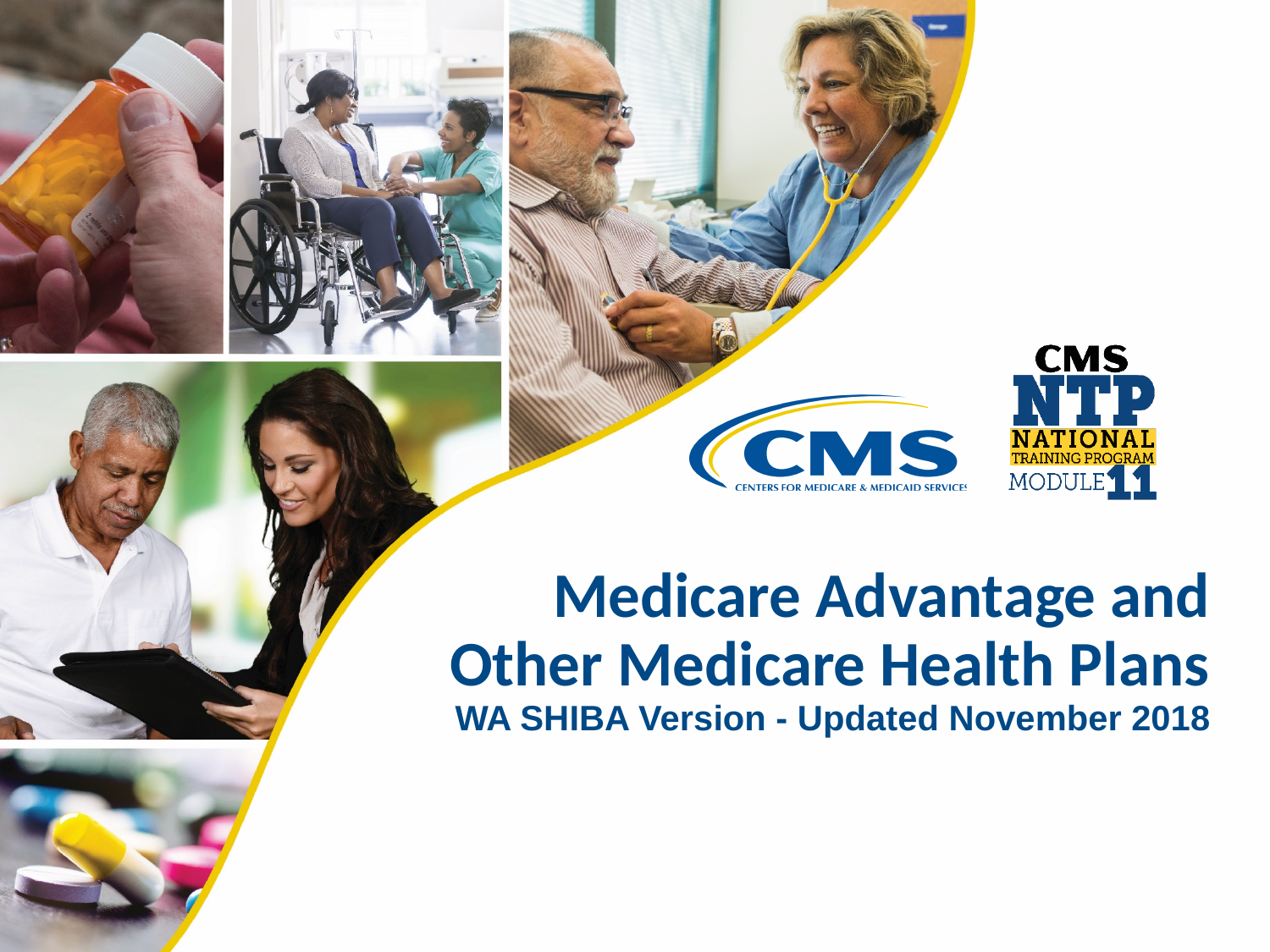

# Medicare Advantage and Other Medicare Health Plans WA SHIBA Version - Updated November 2018